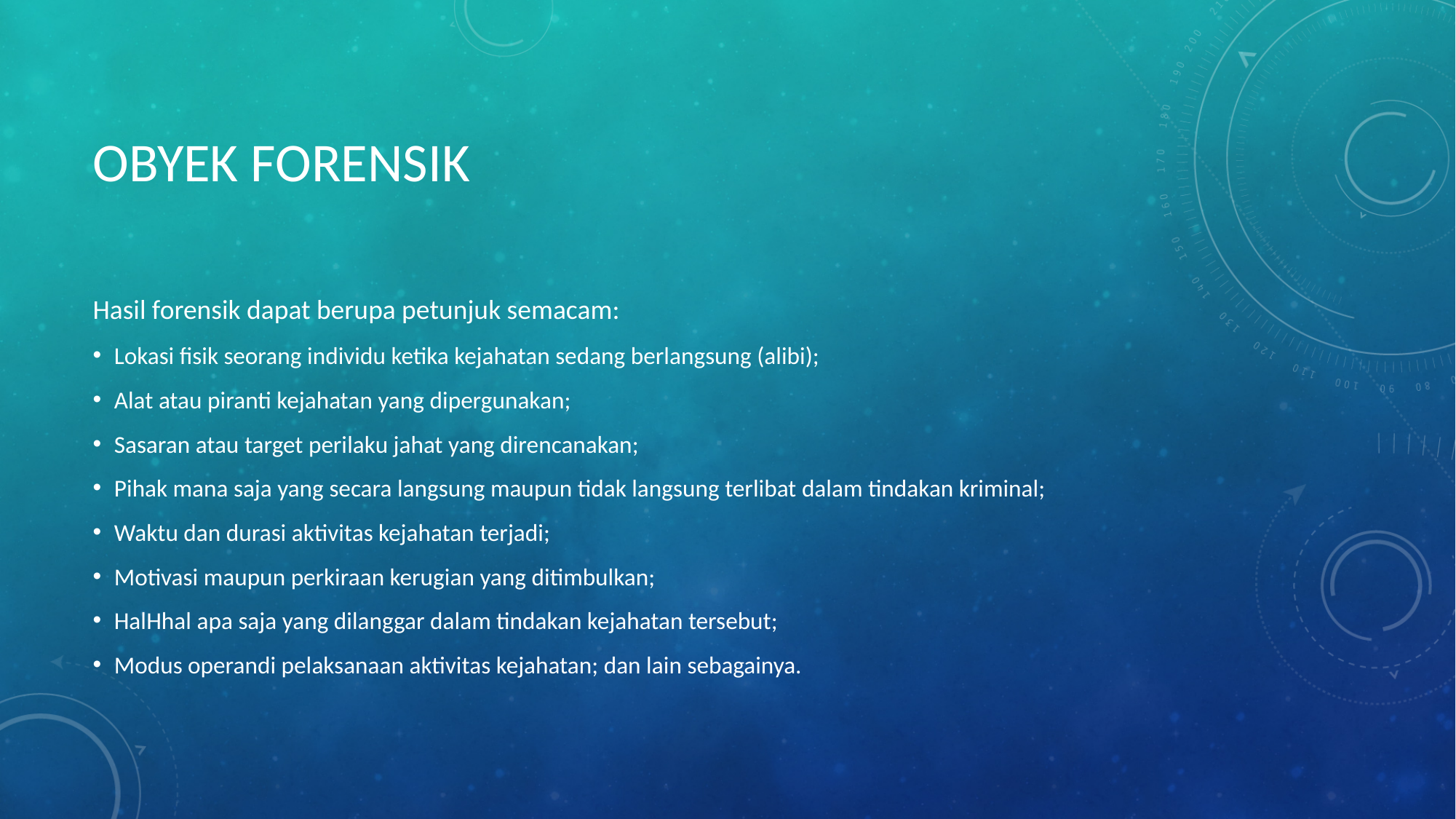

# Obyek Forensik
Hasil forensik dapat berupa petunjuk semacam:
Lokasi fisik seorang individu ketika kejahatan sedang berlangsung (alibi);
Alat atau piranti kejahatan yang dipergunakan;
Sasaran atau target perilaku jahat yang direncanakan;
Pihak mana saja yang secara langsung maupun tidak langsung terlibat dalam tindakan kriminal;
Waktu dan durasi aktivitas kejahatan terjadi;
Motivasi maupun perkiraan kerugian yang ditimbulkan;
HalHhal apa saja yang dilanggar dalam tindakan kejahatan tersebut;
Modus operandi pelaksanaan aktivitas kejahatan; dan lain sebagainya.